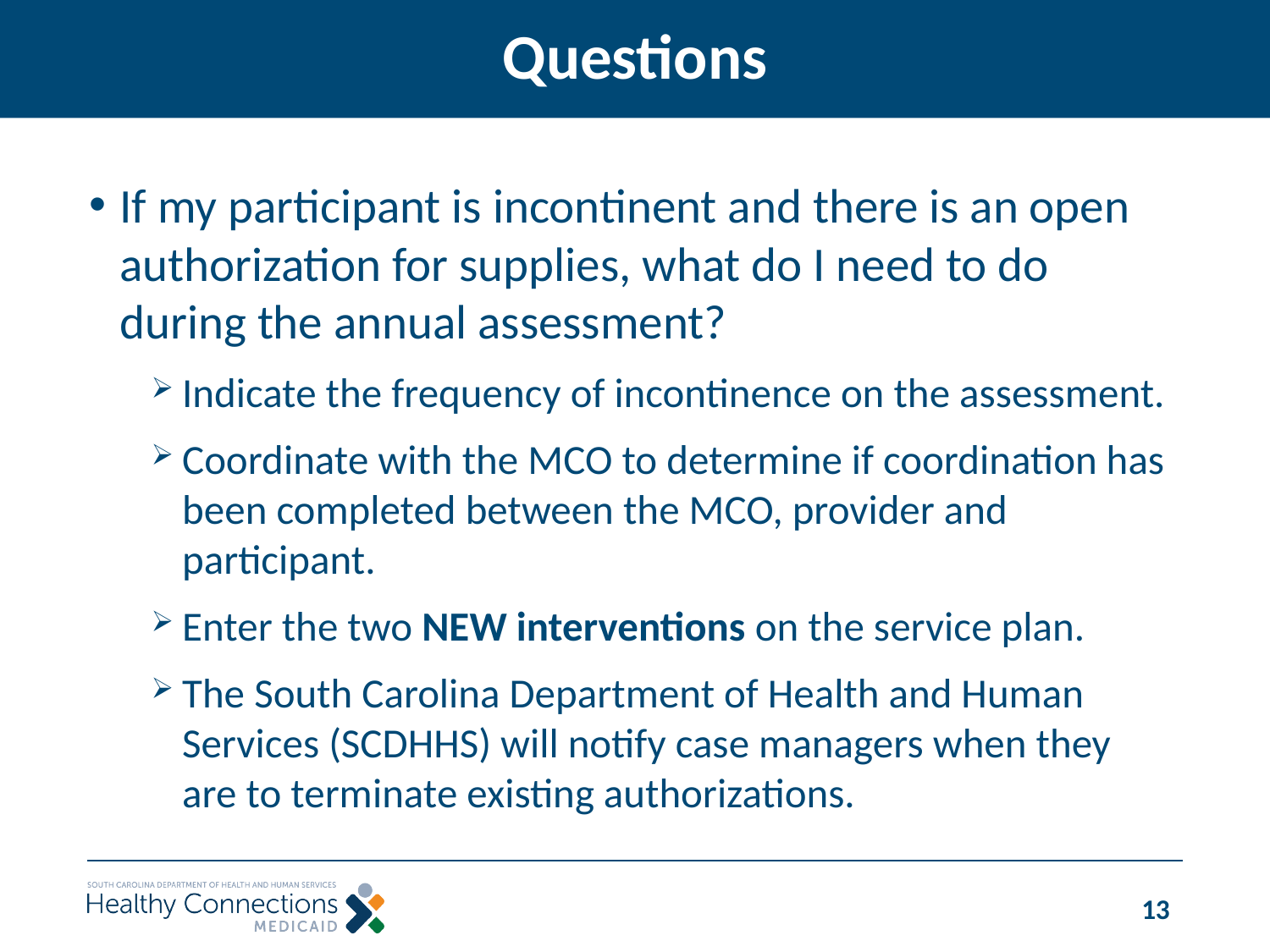

# Questions
If my participant is incontinent and there is an open authorization for supplies, what do I need to do during the annual assessment?
Indicate the frequency of incontinence on the assessment.
Coordinate with the MCO to determine if coordination has been completed between the MCO, provider and participant.
Enter the two NEW interventions on the service plan.
The South Carolina Department of Health and Human Services (SCDHHS) will notify case managers when they are to terminate existing authorizations.

13